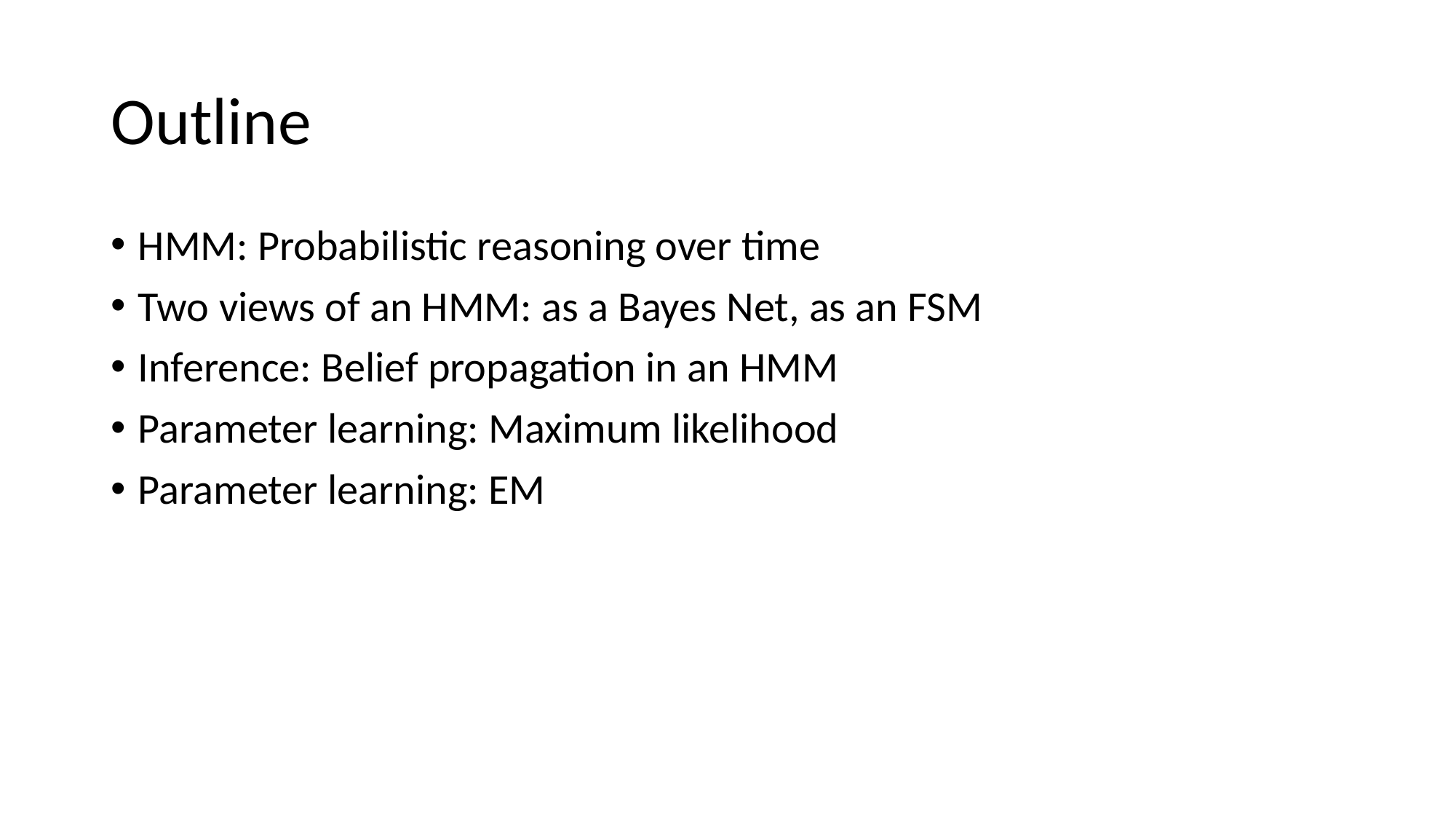

# Outline
HMM: Probabilistic reasoning over time
Two views of an HMM: as a Bayes Net, as an FSM
Inference: Belief propagation in an HMM
Parameter learning: Maximum likelihood
Parameter learning: EM